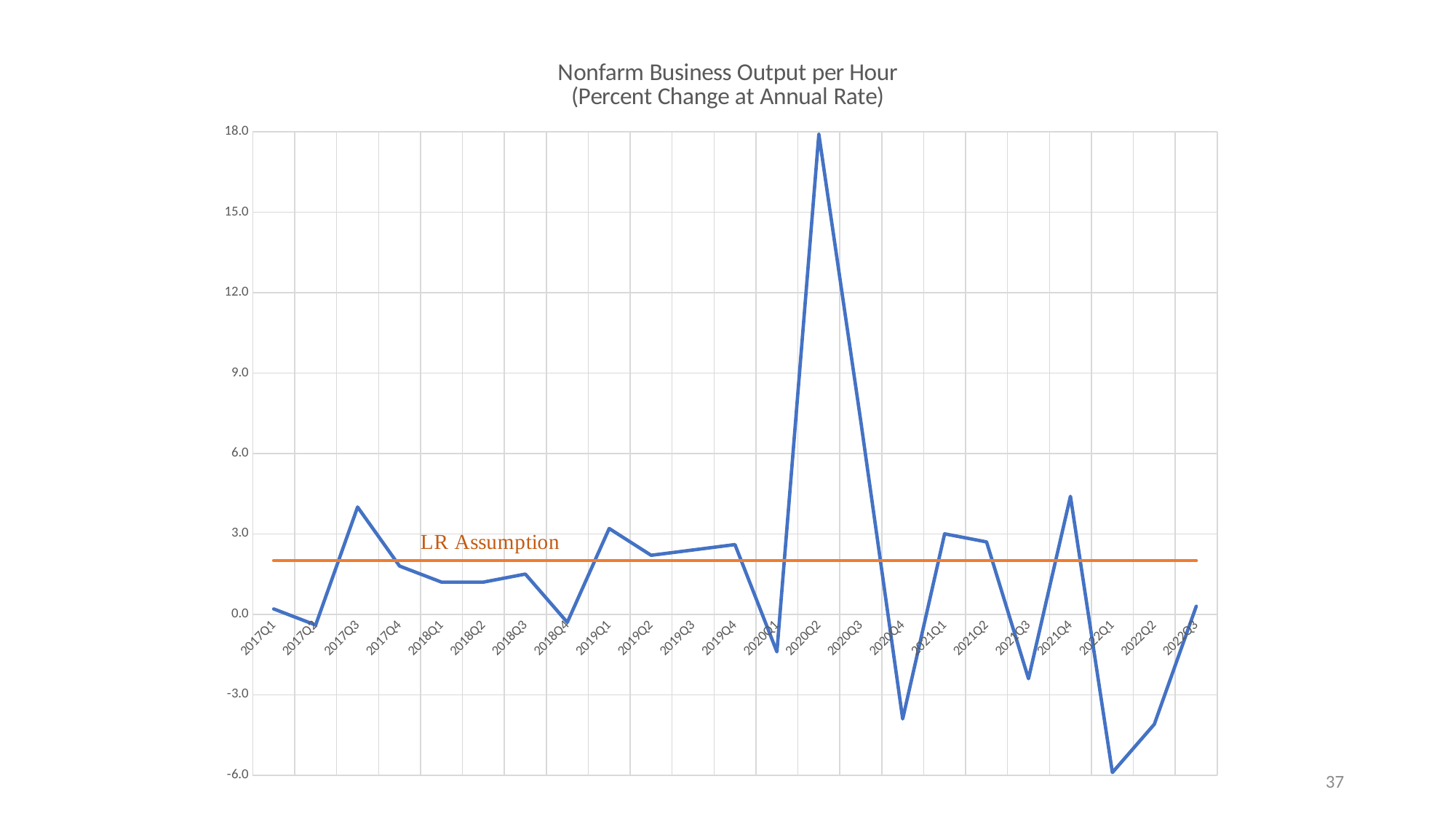

### Chart: Nonfarm Business Output per Hour
(Percent Change at Annual Rate)

| Category |  |  |
|---|---|---|
| 2017Q1 | 0.2 | 2.0 |
| 2017Q2 | -0.4 | 2.0 |
| 2017Q3 | 4.0 | 2.0 |
| 2017Q4 | 1.8 | 2.0 |
| 2018Q1 | 1.2 | 2.0 |
| 2018Q2 | 1.2 | 2.0 |
| 2018Q3 | 1.5 | 2.0 |
| 2018Q4 | -0.3 | 2.0 |
| 2019Q1 | 3.2 | 2.0 |
| 2019Q2 | 2.2 | 2.0 |
| 2019Q3 | 2.4 | 2.0 |
| 2019Q4 | 2.6 | 2.0 |
| 2020Q1 | -1.4 | 2.0 |
| 2020Q2 | 17.9 | 2.0 |
| 2020Q3 | 7.2 | 2.0 |
| 2020Q4 | -3.9 | 2.0 |
| 2021Q1 | 3.0 | 2.0 |
| 2021Q2 | 2.7 | 2.0 |
| 2021Q3 | -2.4 | 2.0 |
| 2021Q4 | 4.4 | 2.0 |
| 2022Q1 | -5.9 | 2.0 |
| 2022Q2 | -4.1 | 2.0 |
| 2022Q3 | 0.3 | 2.0 |
37